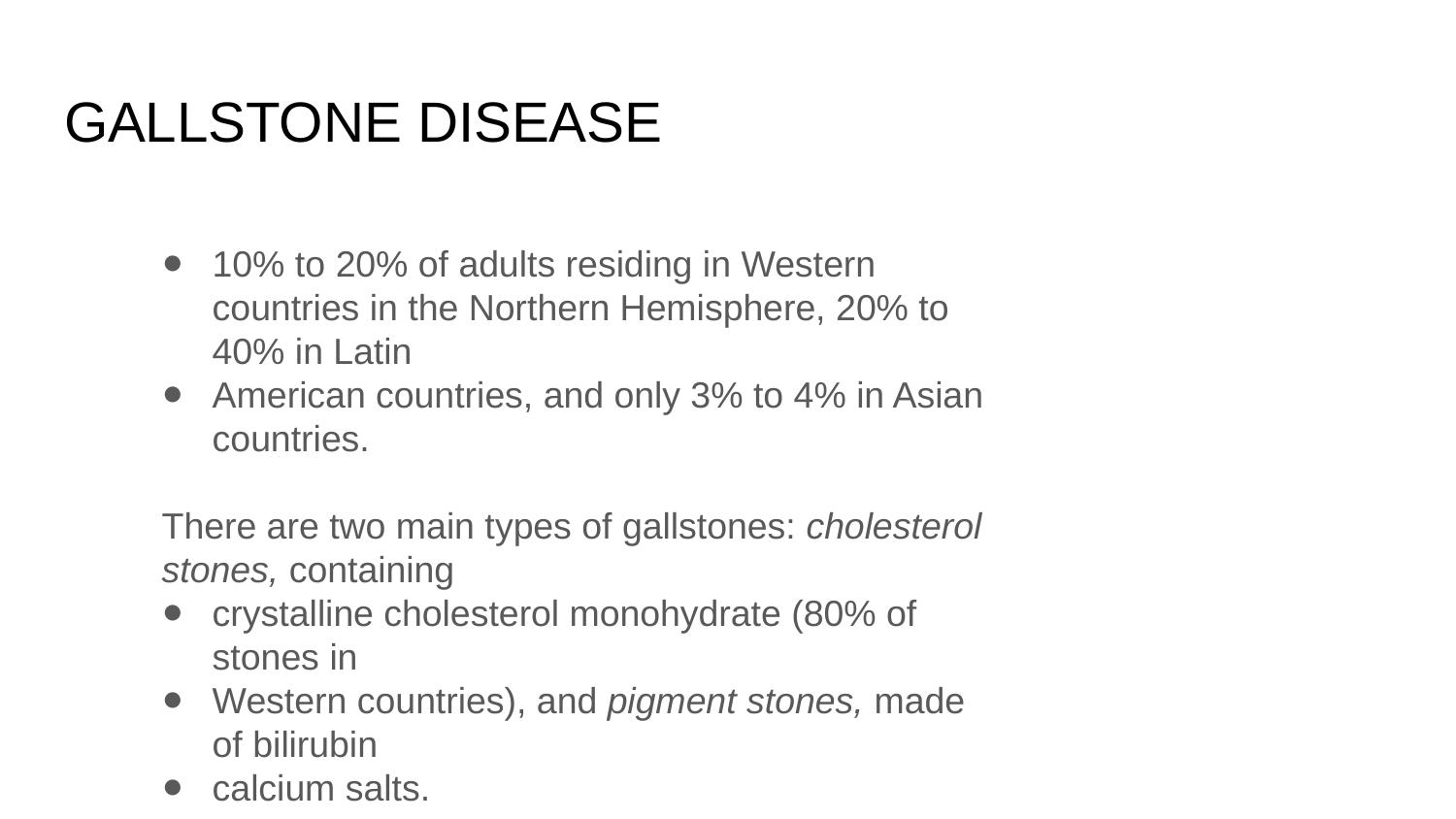

# GALLSTONE DISEASE
10% to 20% of adults residing in Western countries in the Northern Hemisphere, 20% to 40% in Latin
American countries, and only 3% to 4% in Asian countries.

There are two main types of gallstones: cholesterol stones, containing
crystalline cholesterol monohydrate (80% of stones in
Western countries), and pigment stones, made of bilirubin
calcium salts.